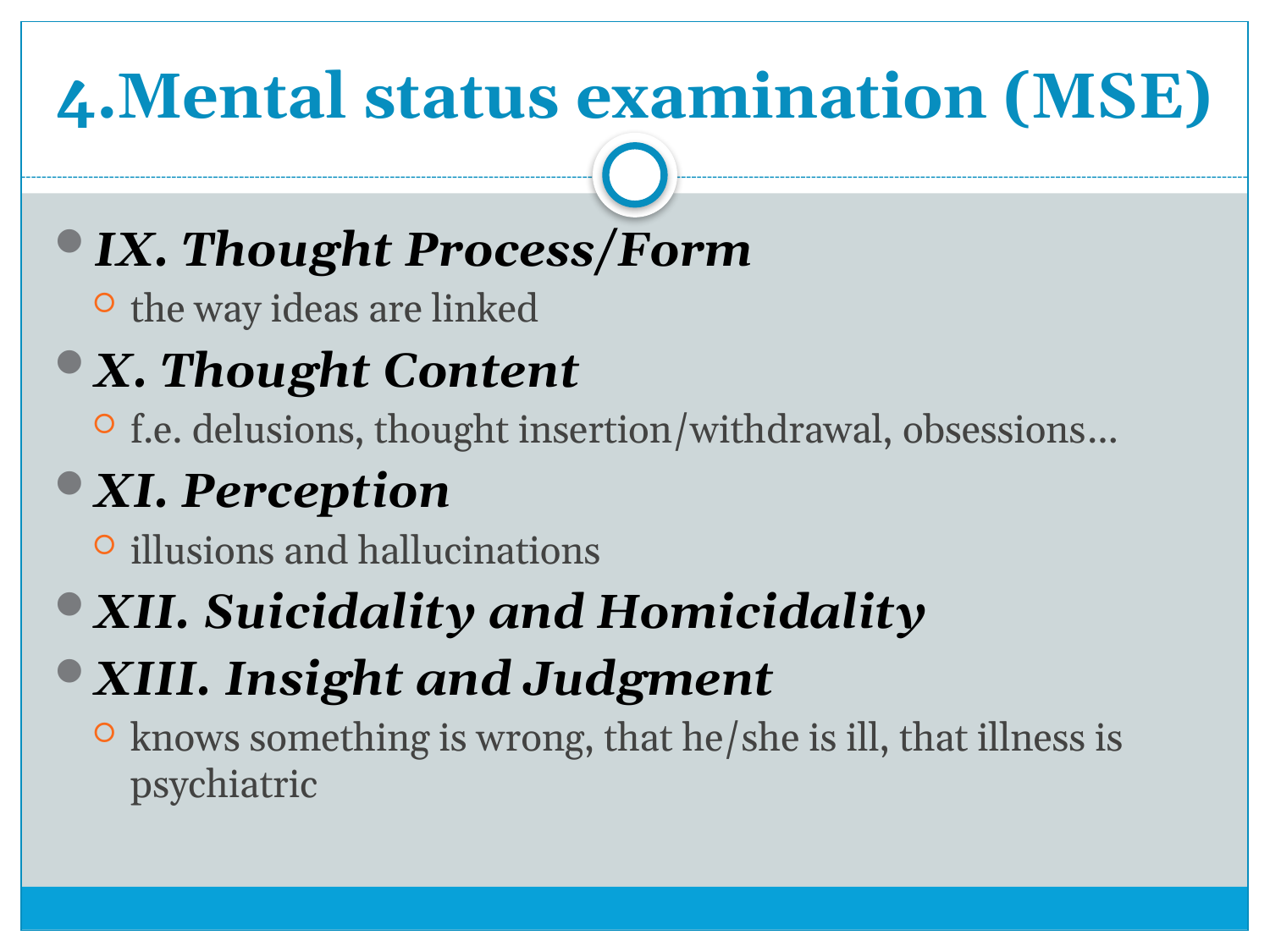

# 4.Mental status examination (MSE)
IX. Thought Process/Form
the way ideas are linked
X. Thought Content
f.e. delusions, thought insertion/withdrawal, obsessions…
XI. Perception
illusions and hallucinations
XII. Suicidality and Homicidality
XIII. Insight and Judgment
knows something is wrong, that he/she is ill, that illness is psychiatric